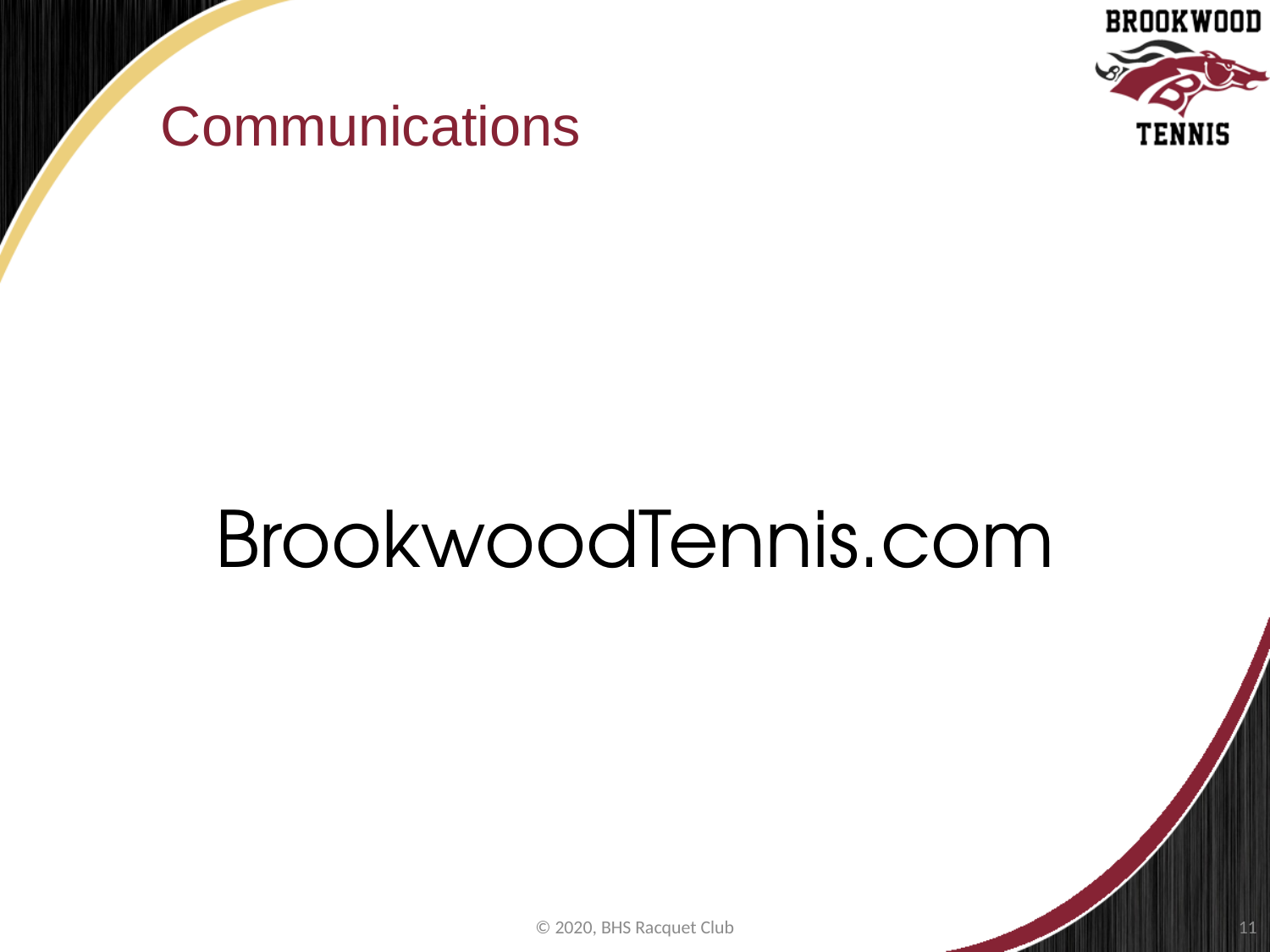

# Communications
BrookwoodTennis.com
© 2020, BHS Racquet Club
11